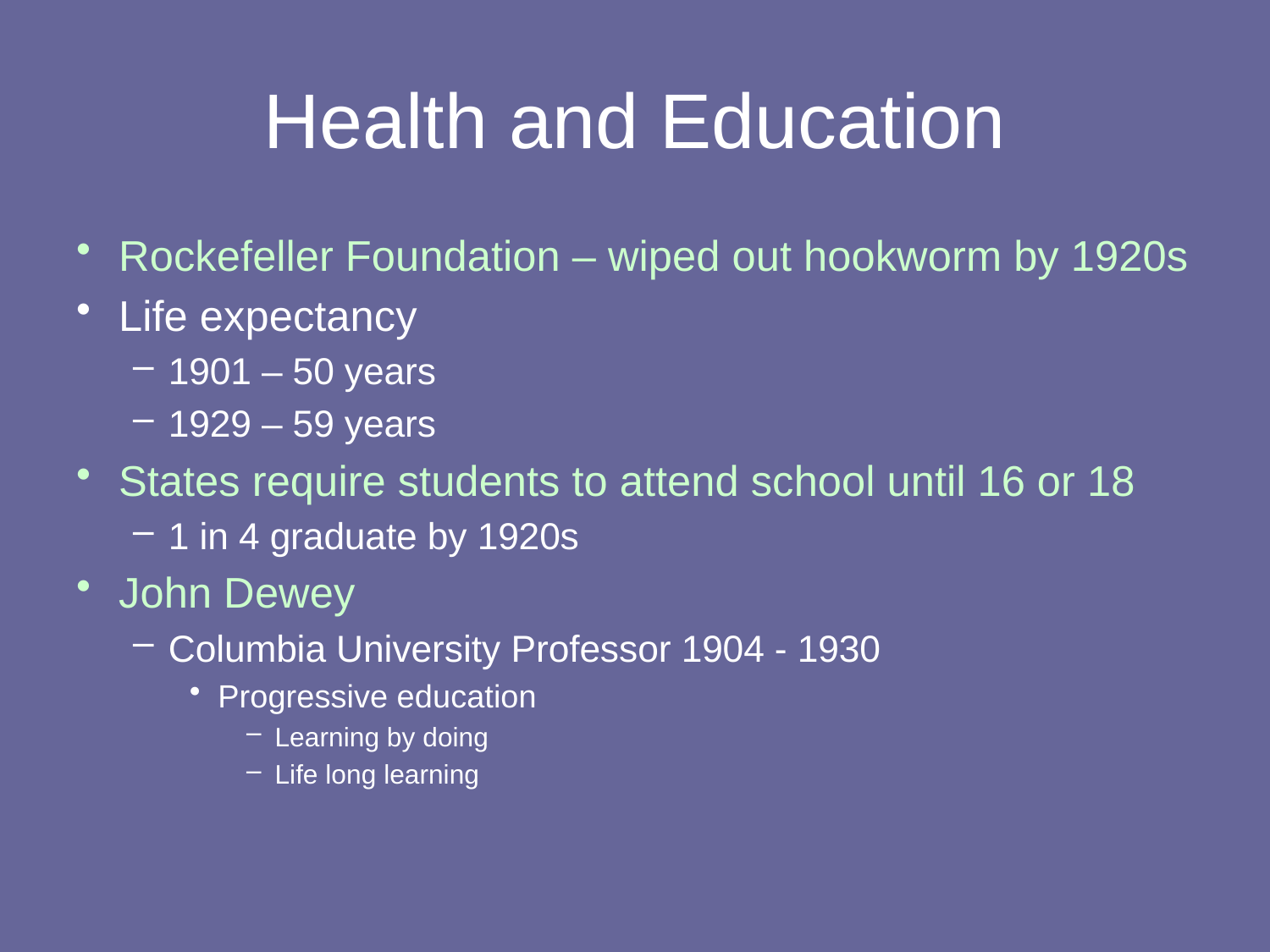

# Health and Education
Rockefeller Foundation – wiped out hookworm by 1920s
Life expectancy
1901 – 50 years
1929 – 59 years
States require students to attend school until 16 or 18
1 in 4 graduate by 1920s
John Dewey
Columbia University Professor 1904 - 1930
Progressive education
Learning by doing
Life long learning